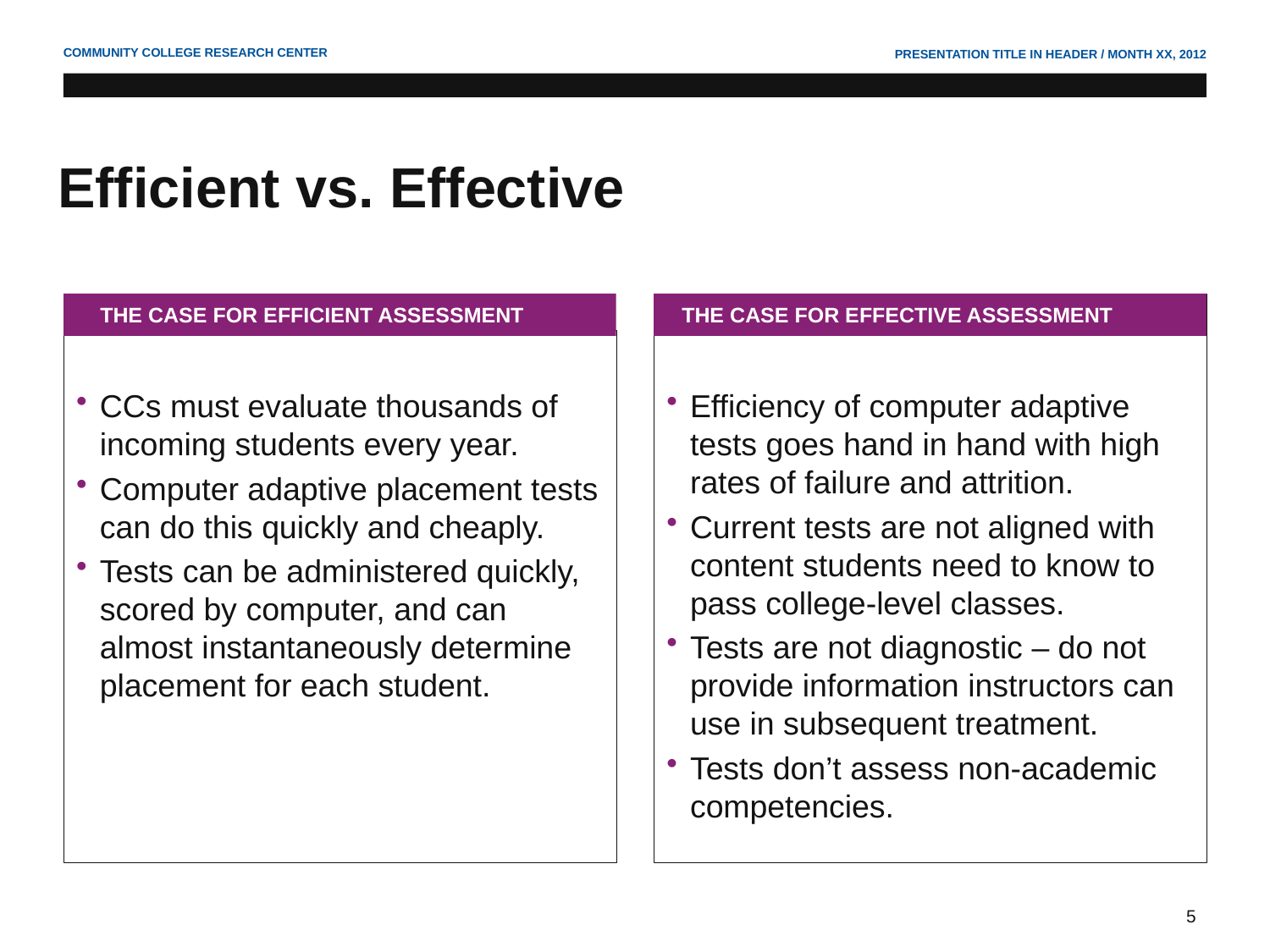

# Efficient vs. Effective
THE CASE FOR EFFICIENT ASSESSMENT
THE CASE FOR EFFECTIVE ASSESSMENT

CCs must evaluate thousands of incoming students every year.
Computer adaptive placement tests can do this quickly and cheaply.
Tests can be administered quickly, scored by computer, and can almost instantaneously determine placement for each student.

Efficiency of computer adaptive tests goes hand in hand with high rates of failure and attrition.
Current tests are not aligned with content students need to know to pass college-level classes.
Tests are not diagnostic – do not provide information instructors can use in subsequent treatment.
Tests don’t assess non-academic competencies.